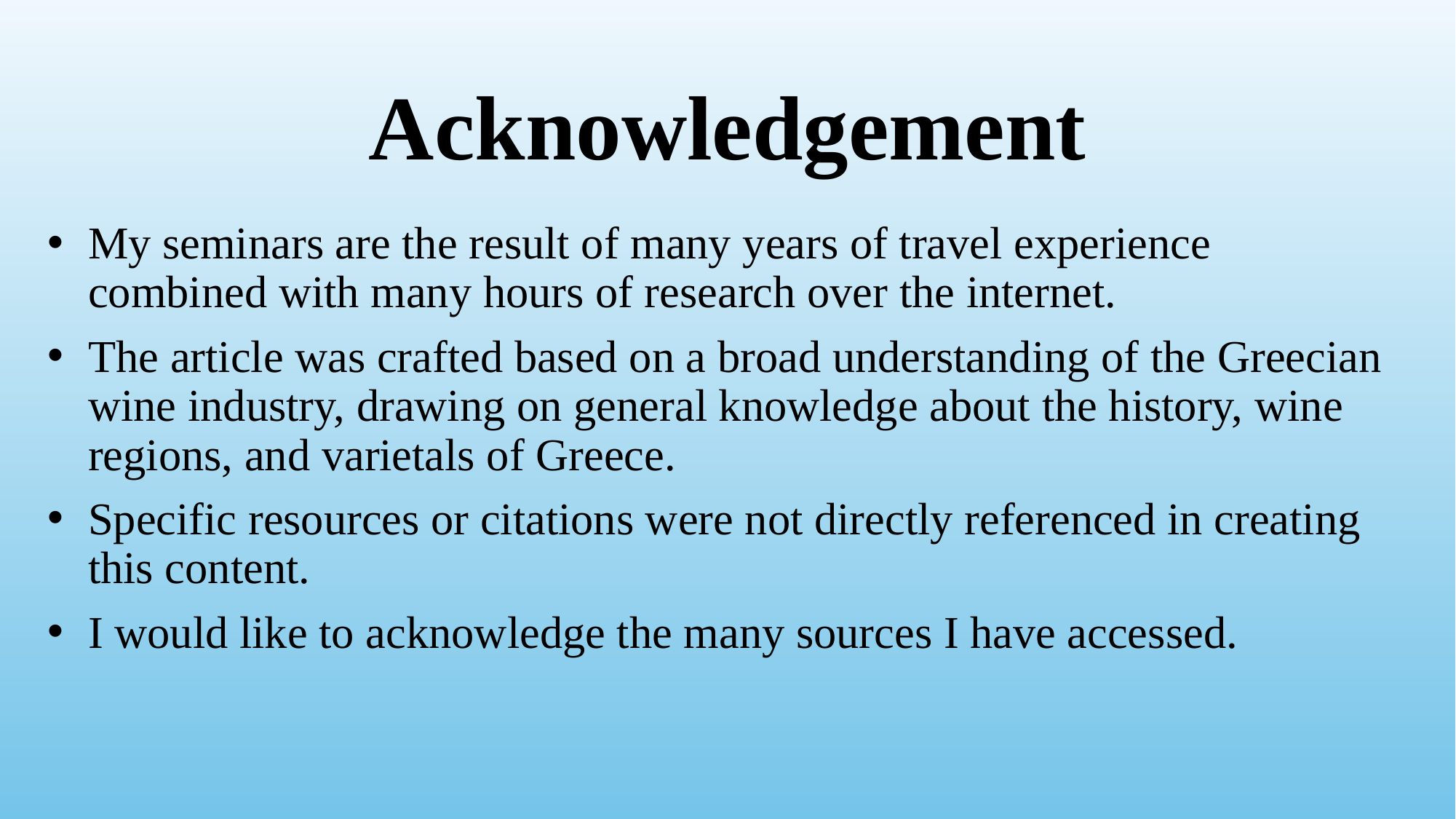

# Acknowledgement
My seminars are the result of many years of travel experience
combined with many hours of research over the internet.
The article was crafted based on a broad understanding of the Greecian wine industry, drawing on general knowledge about the history, wine regions, and varietals of Greece.
Specific resources or citations were not directly referenced in creating this content.
I would like to acknowledge the many sources I have accessed.